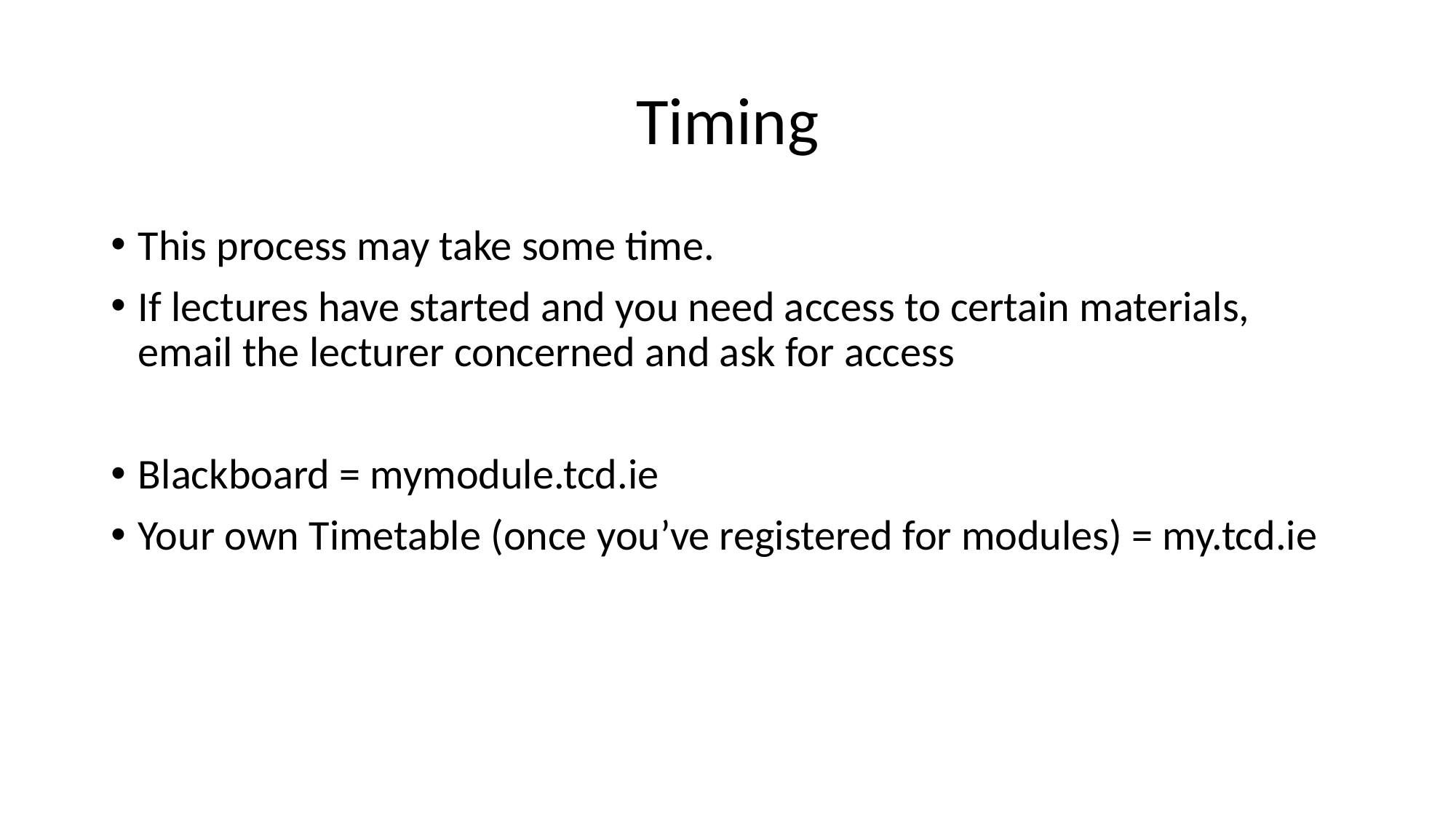

# Timing
This process may take some time.
If lectures have started and you need access to certain materials, email the lecturer concerned and ask for access

Blackboard = mymodule.tcd.ie
Your own Timetable (once you’ve registered for modules) = my.tcd.ie